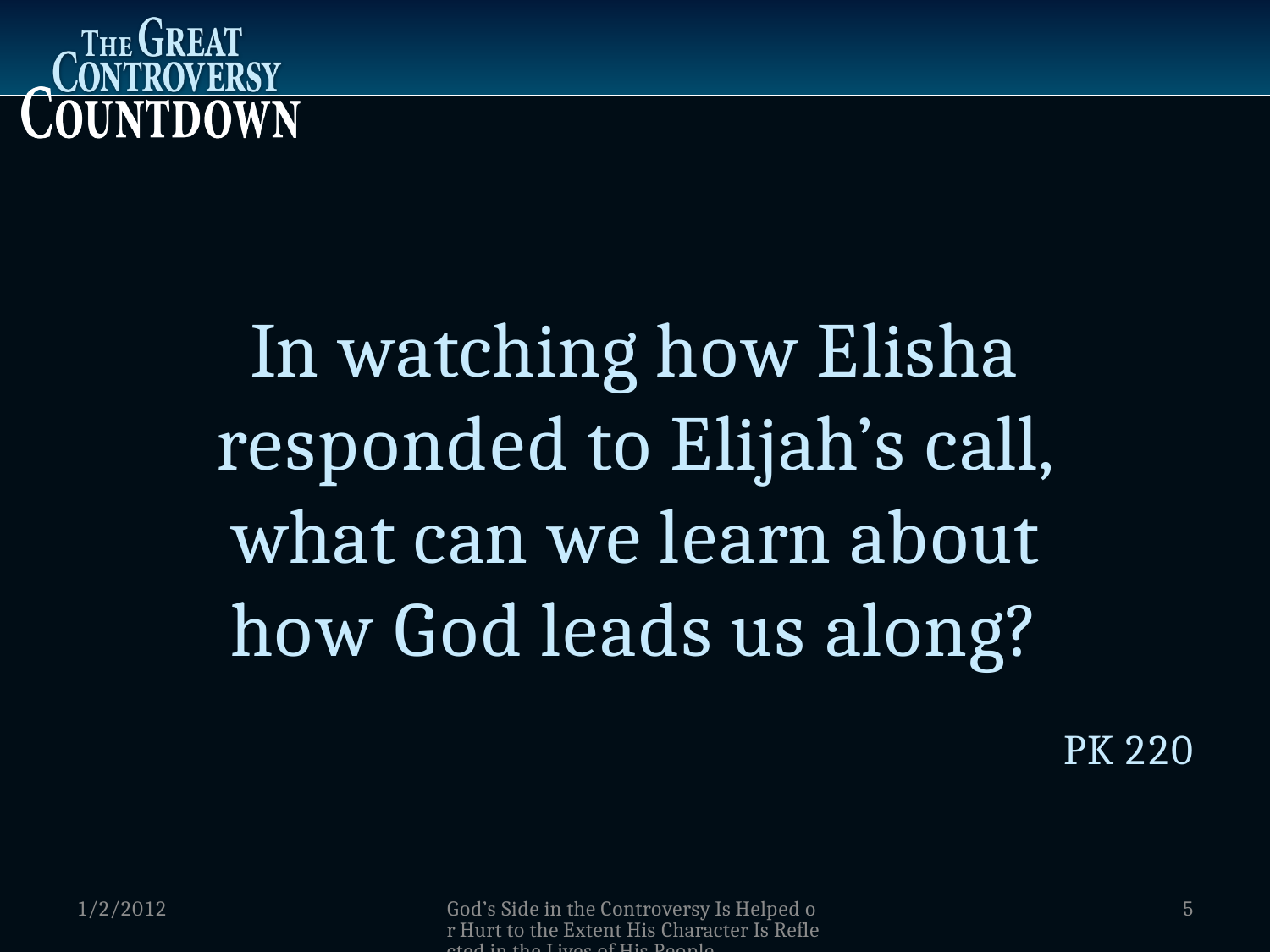

In watching how Elisha responded to Elijah’s call,
what can we learn about
how God leads us along?

PK 220
1/2/2012
God’s Side in the Controversy Is Helped or Hurt to the Extent His Character Is Reflected in the Lives of His People
5